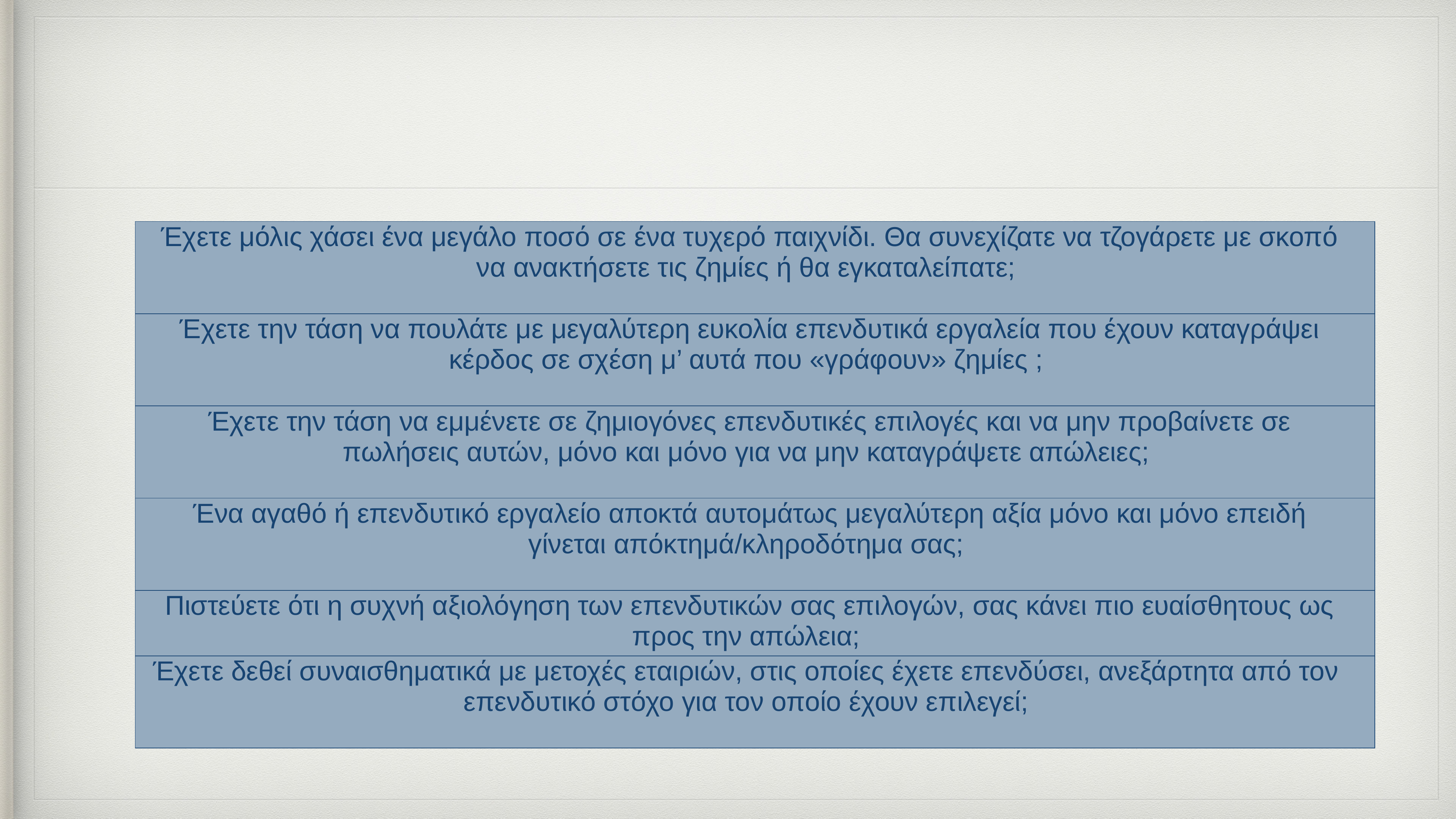

#
| Έχετε μόλις χάσει ένα μεγάλο ποσό σε ένα τυχερό παιχνίδι. Θα συνεχίζατε να τζογάρετε με σκοπό να ανακτήσετε τις ζημίες ή θα εγκαταλείπατε; |
| --- |
| Έχετε την τάση να πουλάτε με μεγαλύτερη ευκολία επενδυτικά εργαλεία που έχουν καταγράψει κέρδος σε σχέση μ’ αυτά που «γράφουν» ζημίες ; |
| Έχετε την τάση να εμμένετε σε ζημιογόνες επενδυτικές επιλογές και να μην προβαίνετε σε πωλήσεις αυτών, μόνο και μόνο για να μην καταγράψετε απώλειες; |
| Ένα αγαθό ή επενδυτικό εργαλείο αποκτά αυτομάτως μεγαλύτερη αξία μόνο και μόνο επειδή γίνεται απόκτημά/κληροδότημα σας; |
| Πιστεύετε ότι η συχνή αξιολόγηση των επενδυτικών σας επιλογών, σας κάνει πιο ευαίσθητους ως προς την απώλεια; |
| Έχετε δεθεί συναισθηματικά με μετοχές εταιριών, στις οποίες έχετε επενδύσει, ανεξάρτητα από τον επενδυτικό στόχο για τον οποίο έχουν επιλεγεί; |